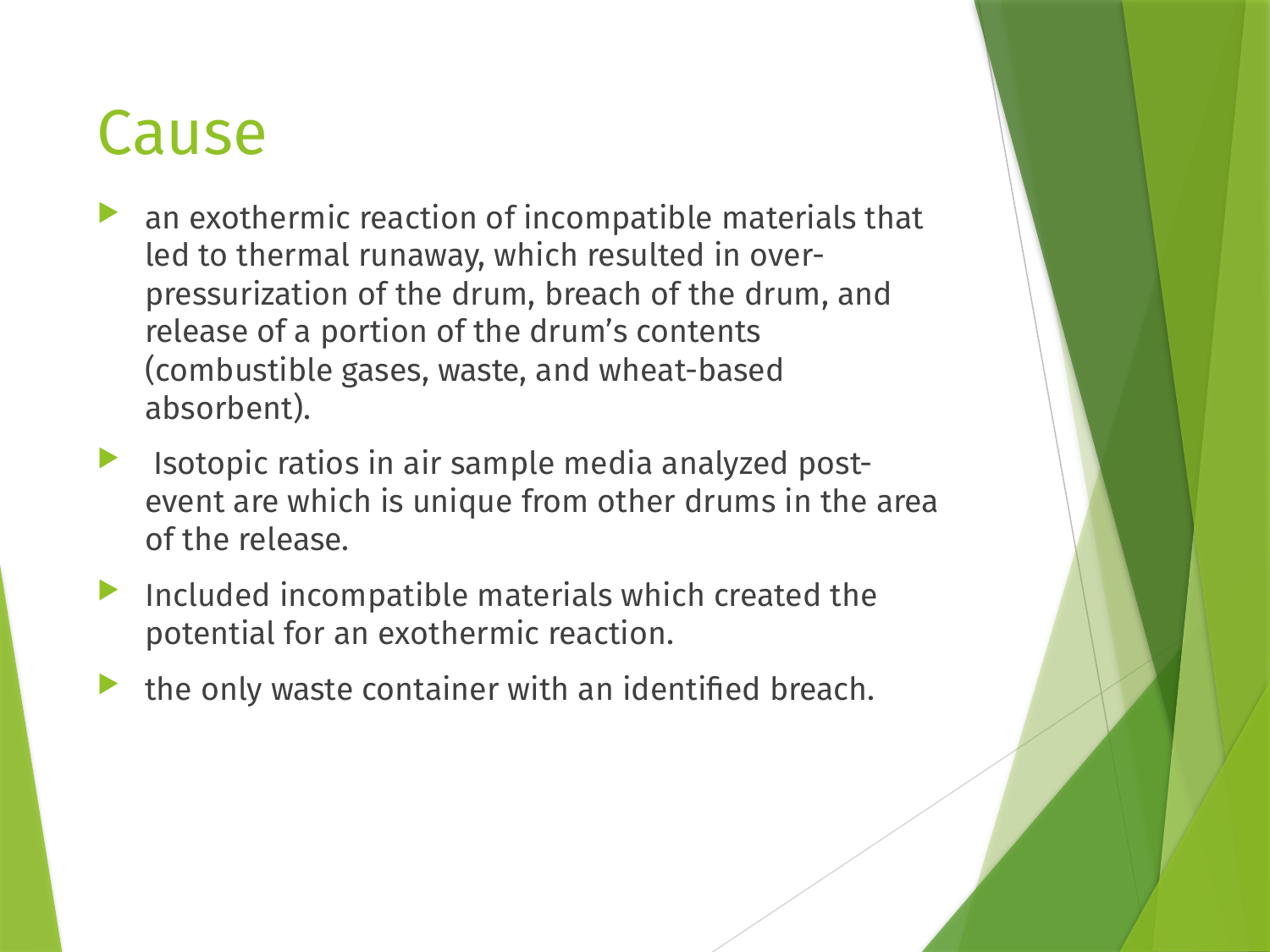

# Cause
an exothermic reaction of incompatible materials that led to thermal runaway, which resulted in over-pressurization of the drum, breach of the drum, and release of a portion of the drum’s contents (combustible gases, waste, and wheat-based absorbent).
 Isotopic ratios in air sample media analyzed post-event are which is unique from other drums in the area of the release.
Included incompatible materials which created the potential for an exothermic reaction.
the only waste container with an identified breach.